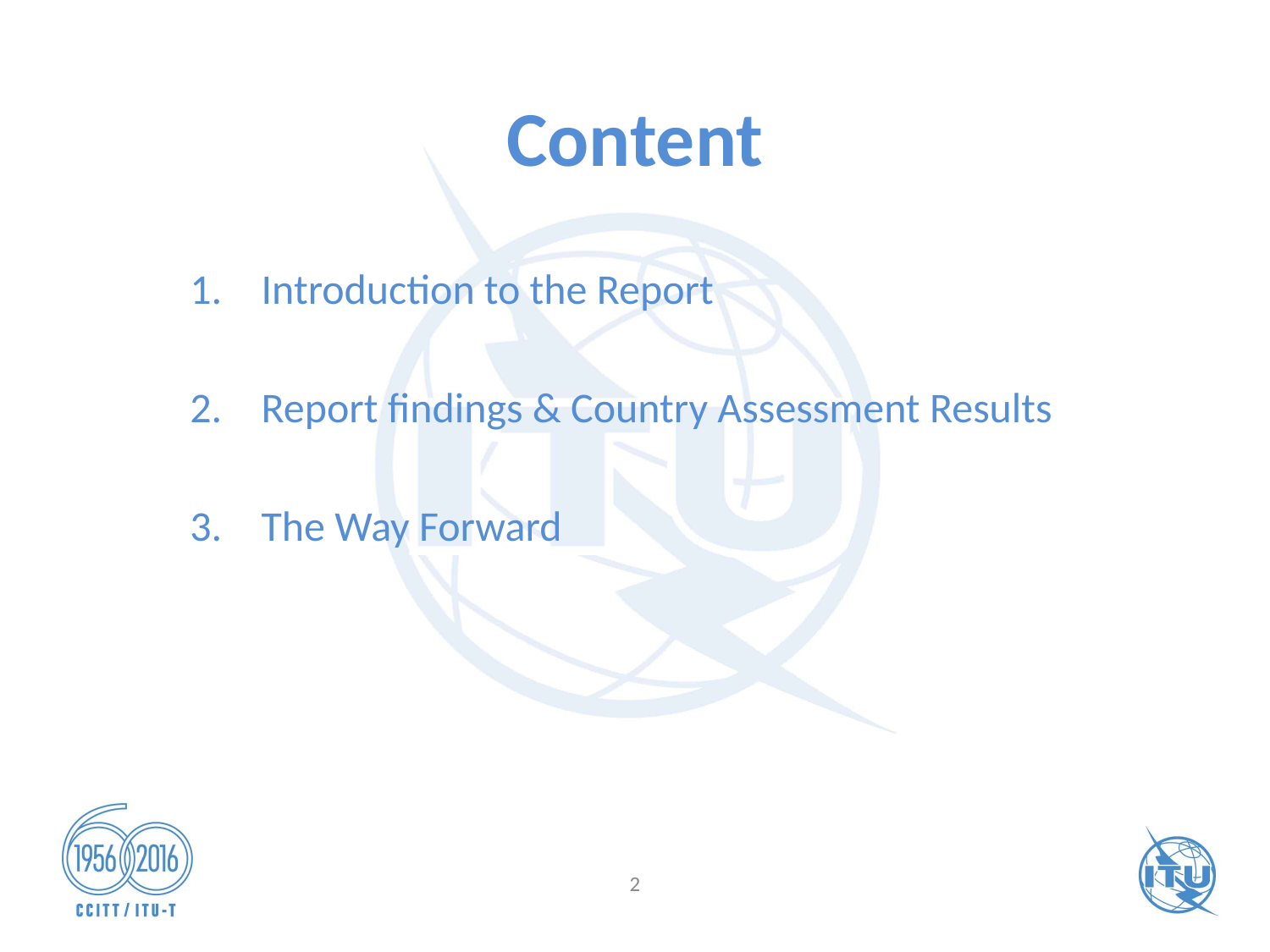

# Content
Introduction to the Report

Report findings & Country Assessment Results

The Way Forward
2